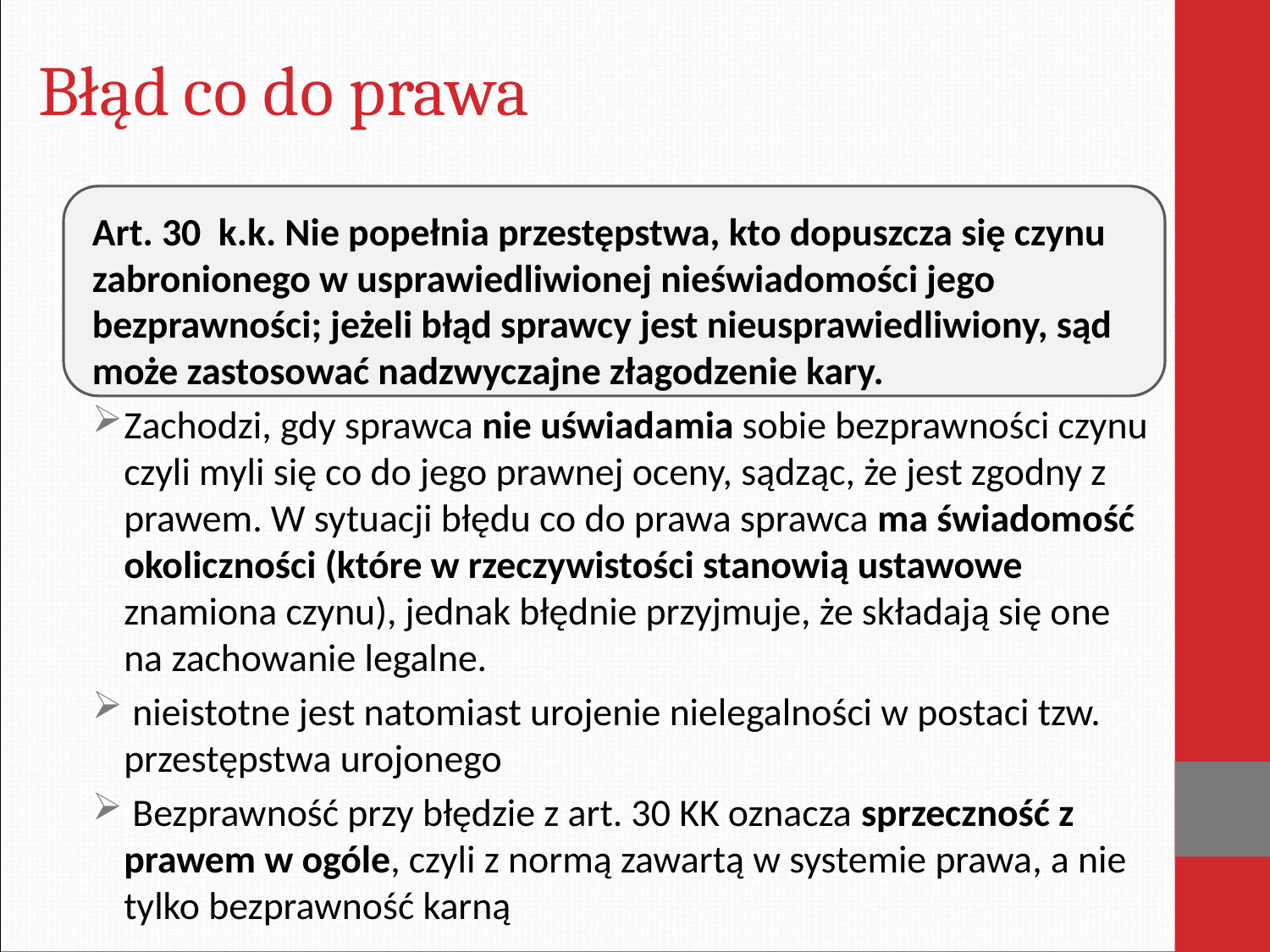

# Błąd co do prawa

Art. 30  k.k. Nie popełnia przestępstwa, kto dopuszcza się czynu zabronionego w usprawiedliwionej nieświadomości jego bezprawności; jeżeli błąd sprawcy jest nieusprawiedliwiony, sąd może zastosować nadzwyczajne złagodzenie kary.
Zachodzi, gdy sprawca nie uświadamia sobie bezprawności czynu czyli myli się co do jego prawnej oceny, sądząc, że jest zgodny z prawem. W sytuacji błędu co do prawa sprawca ma świadomość okoliczności (które w rzeczywistości stanowią ustawowe znamiona czynu), jednak błędnie przyjmuje, że składają się one na zachowanie legalne.
 nieistotne jest natomiast urojenie nielegalności w postaci tzw. przestępstwa urojonego
 Bezprawność przy błędzie z art. 30 KK oznacza sprzeczność z prawem w ogóle, czyli z normą zawartą w systemie prawa, a nie tylko bezprawność karną